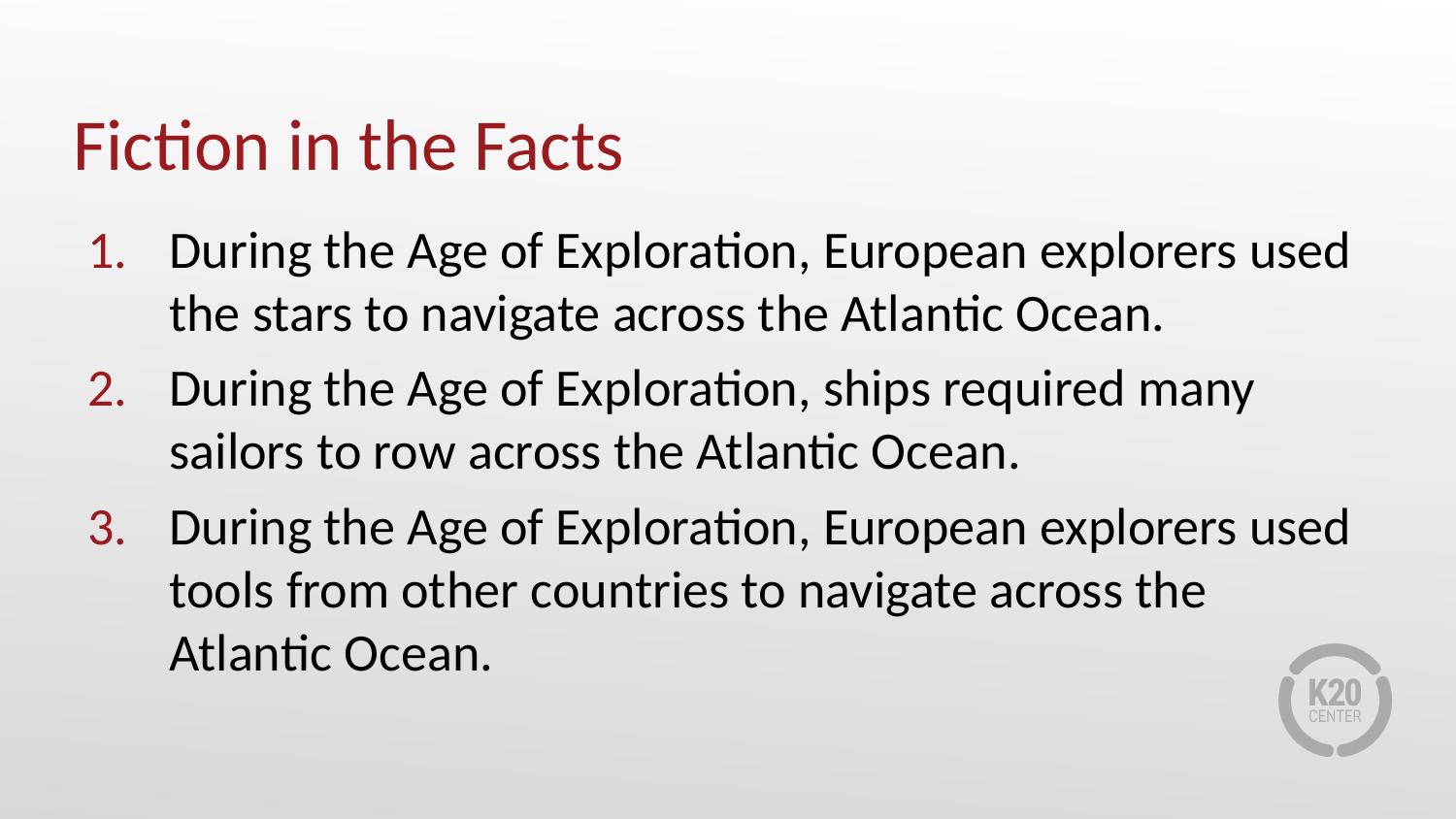

# Fiction in the Facts
During the Age of Exploration, European explorers used the stars to navigate across the Atlantic Ocean.
During the Age of Exploration, ships required many sailors to row across the Atlantic Ocean.
During the Age of Exploration, European explorers used tools from other countries to navigate across the Atlantic Ocean.